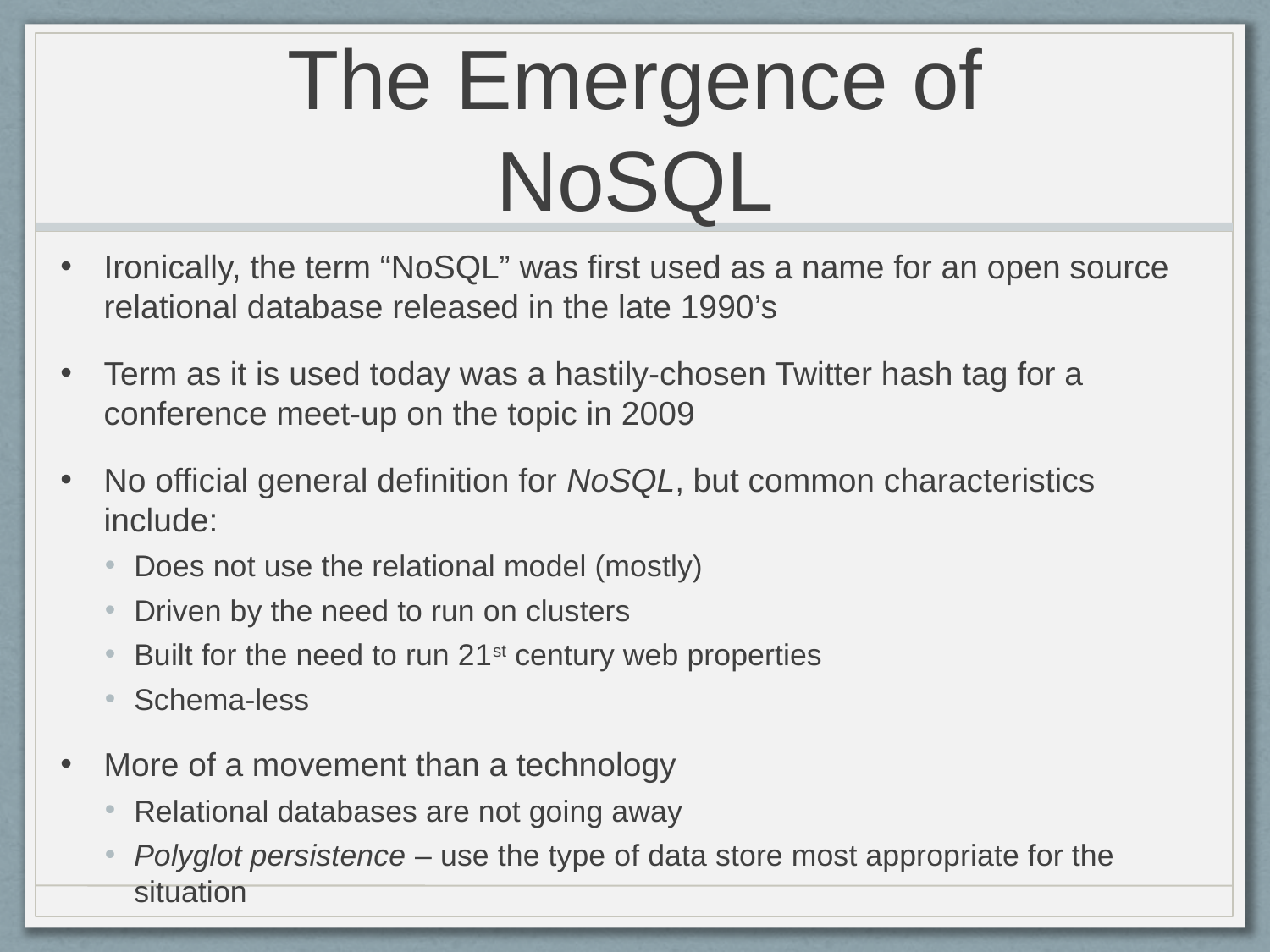

# The Emergence of NoSQL
Ironically, the term “NoSQL” was first used as a name for an open source relational database released in the late 1990’s
Term as it is used today was a hastily-chosen Twitter hash tag for a conference meet-up on the topic in 2009
No official general definition for NoSQL, but common characteristics include:
Does not use the relational model (mostly)
Driven by the need to run on clusters
Built for the need to run 21st century web properties
Schema-less
More of a movement than a technology
Relational databases are not going away
Polyglot persistence – use the type of data store most appropriate for the situation